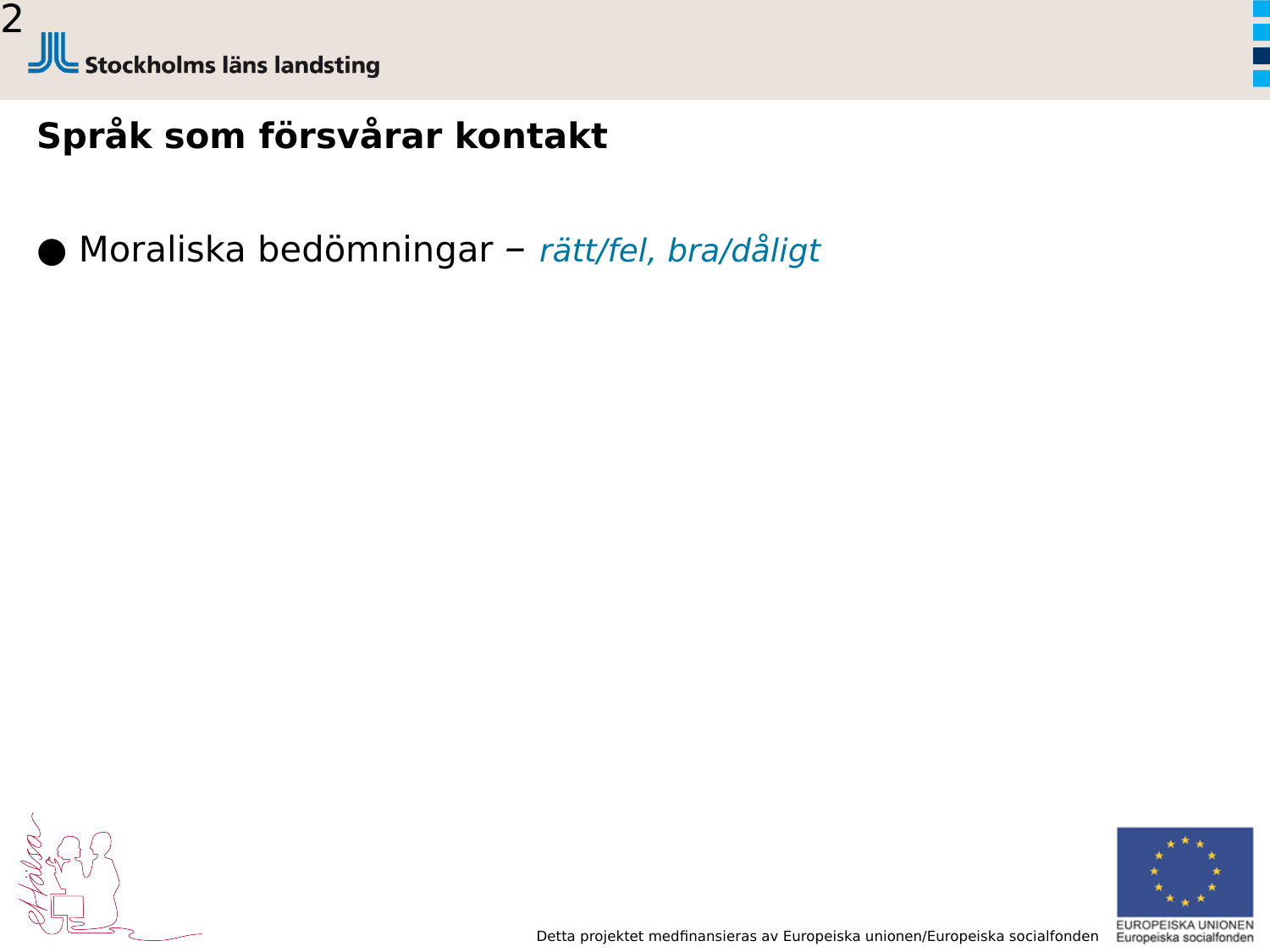

22
Språk som försvårar kontakt
● Moraliska bedömningar – rätt/fel, bra/dåligt

Syftet är kontakt.
Se den andra som människa.